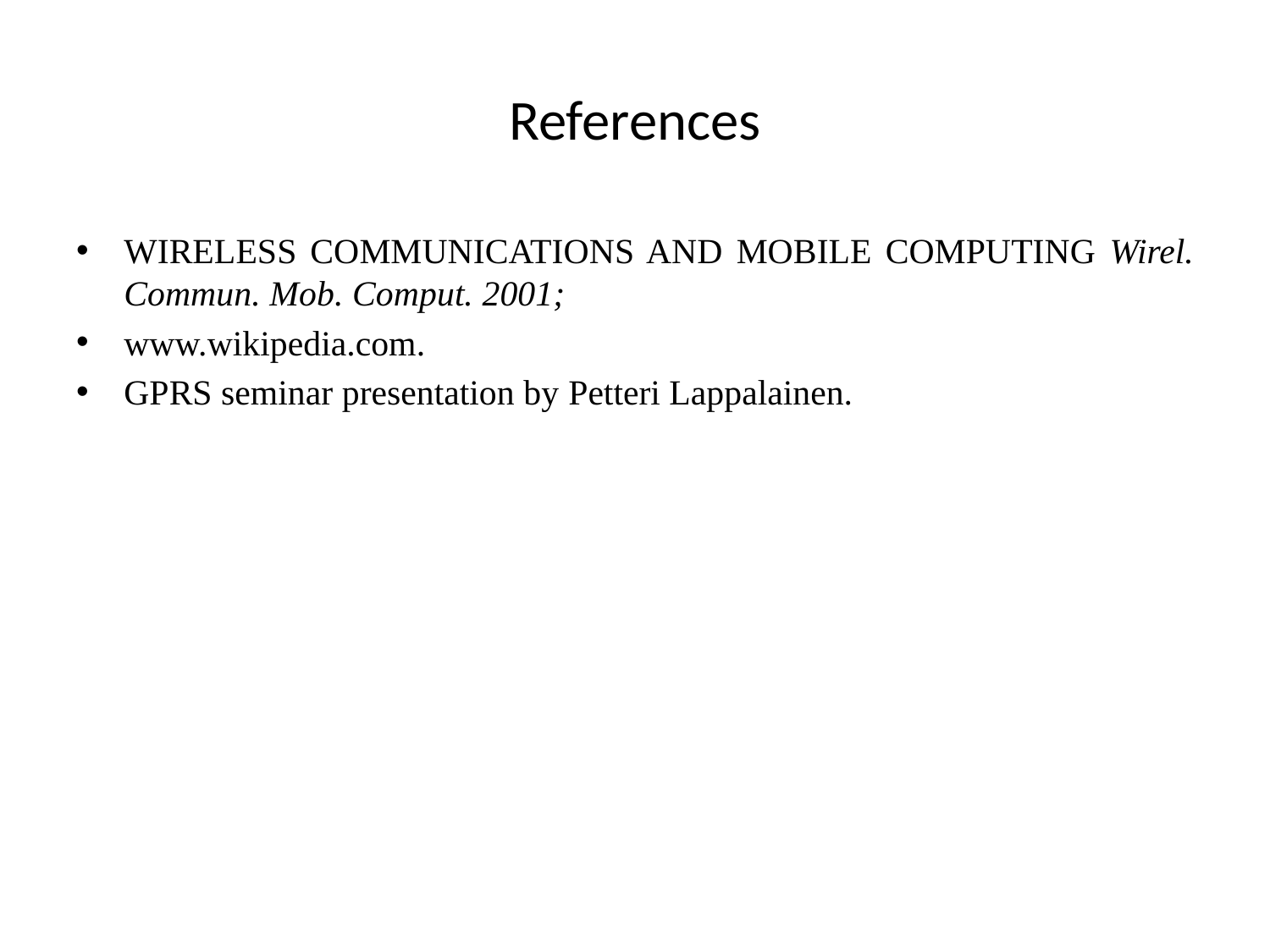

# References
WIRELESS COMMUNICATIONS AND MOBILE COMPUTING Wirel. Commun. Mob. Comput. 2001;
www.wikipedia.com.
GPRS seminar presentation by Petteri Lappalainen.